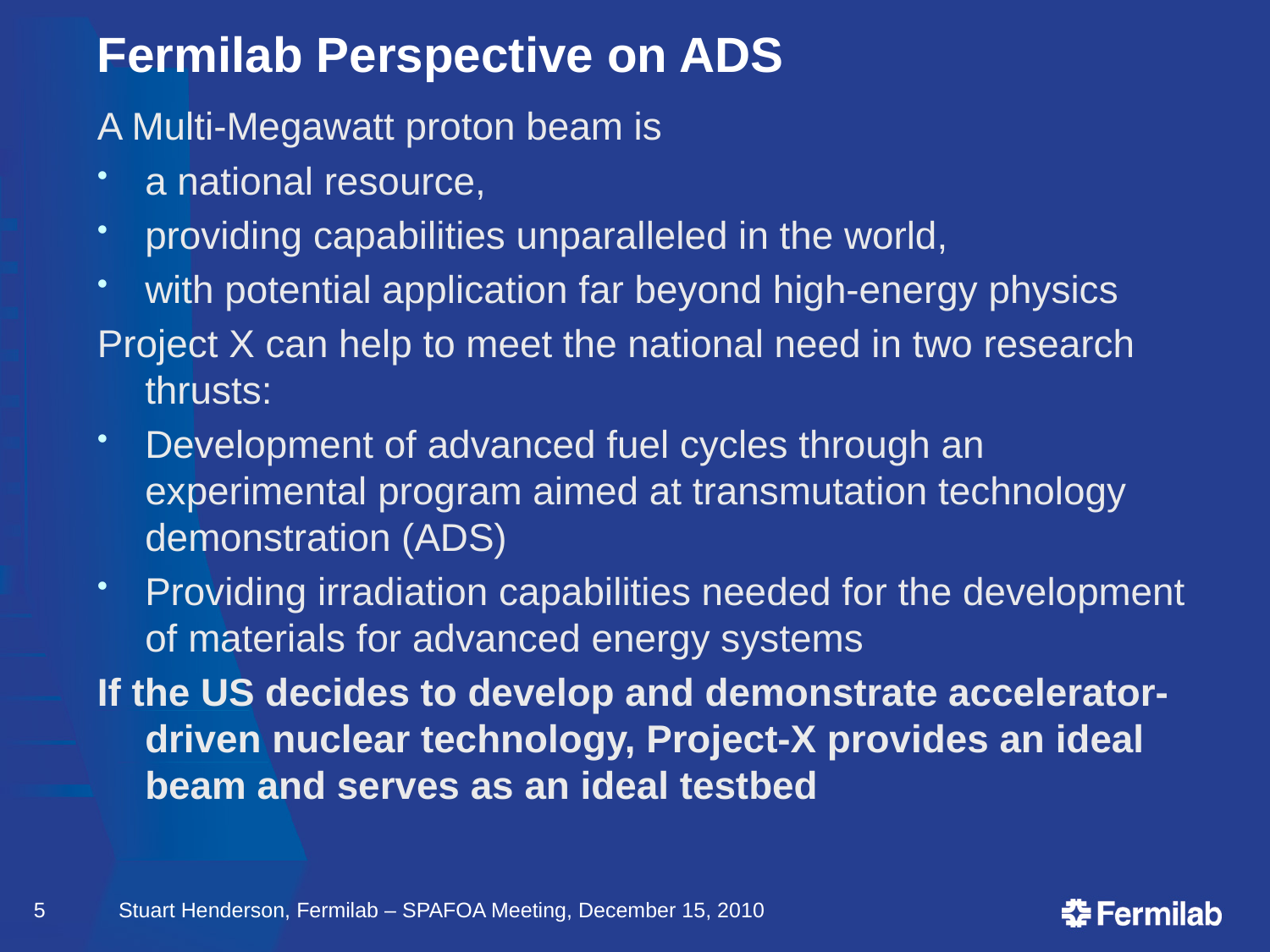

# Fermilab Perspective on ADS
A Multi-Megawatt proton beam is
a national resource,
providing capabilities unparalleled in the world,
with potential application far beyond high-energy physics
Project X can help to meet the national need in two research thrusts:
Development of advanced fuel cycles through an experimental program aimed at transmutation technology demonstration (ADS)
Providing irradiation capabilities needed for the development of materials for advanced energy systems
If the US decides to develop and demonstrate accelerator-driven nuclear technology, Project-X provides an ideal beam and serves as an ideal testbed
5
Stuart Henderson, Fermilab – SPAFOA Meeting, December 15, 2010